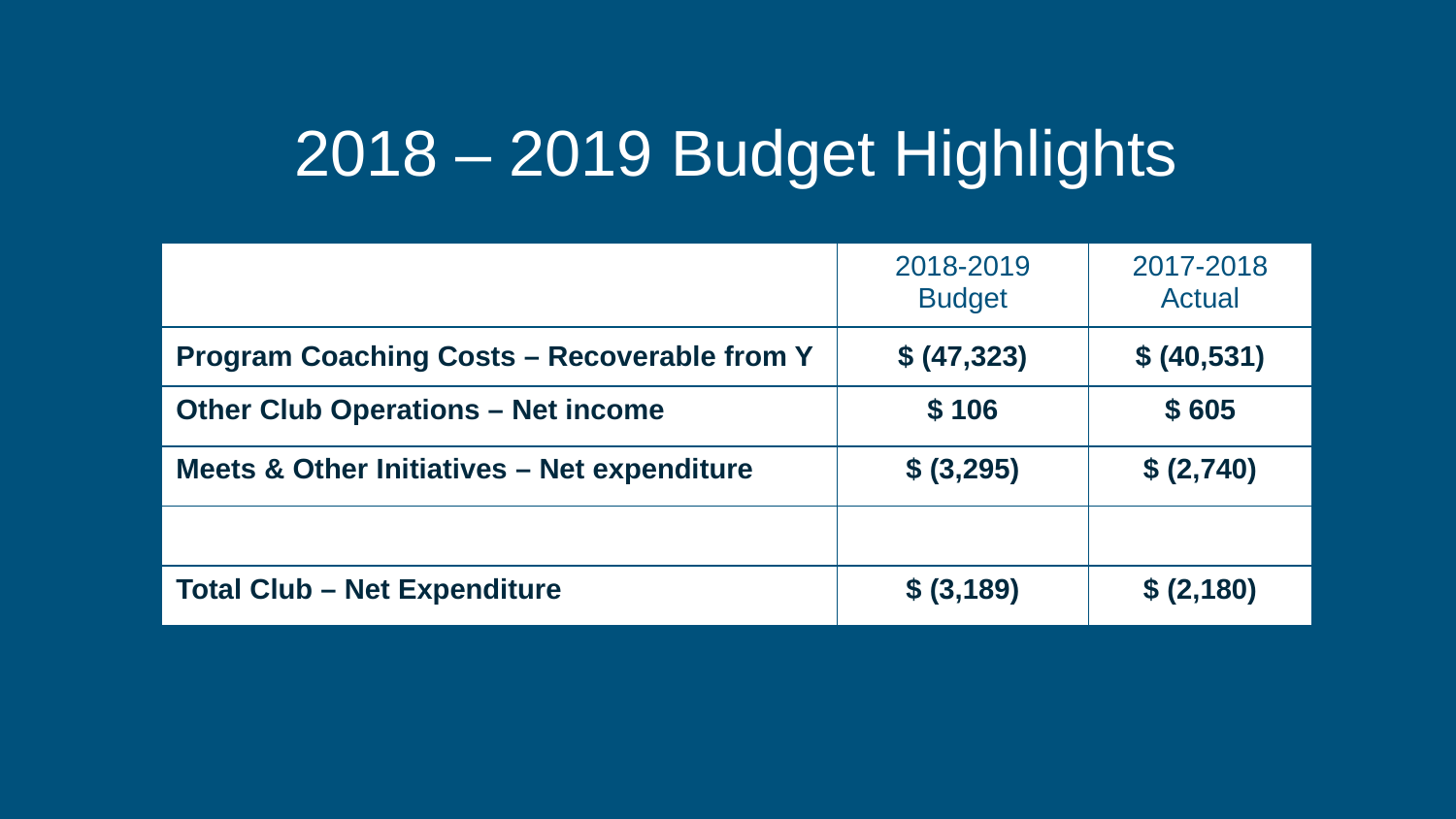

# 2018 – 2019 Budget Highlights
|  | 2018-2019 Budget | 2017-2018 Actual |
| --- | --- | --- |
| Program Coaching Costs – Recoverable from Y | $ (47,323) | $ (40,531) |
| Other Club Operations – Net income | $ 106 | $ 605 |
| Meets & Other Initiatives – Net expenditure | $ (3,295) | $ (2,740) |
|  |  |  |
| Total Club – Net Expenditure | $ (3,189) | $ (2,180) |